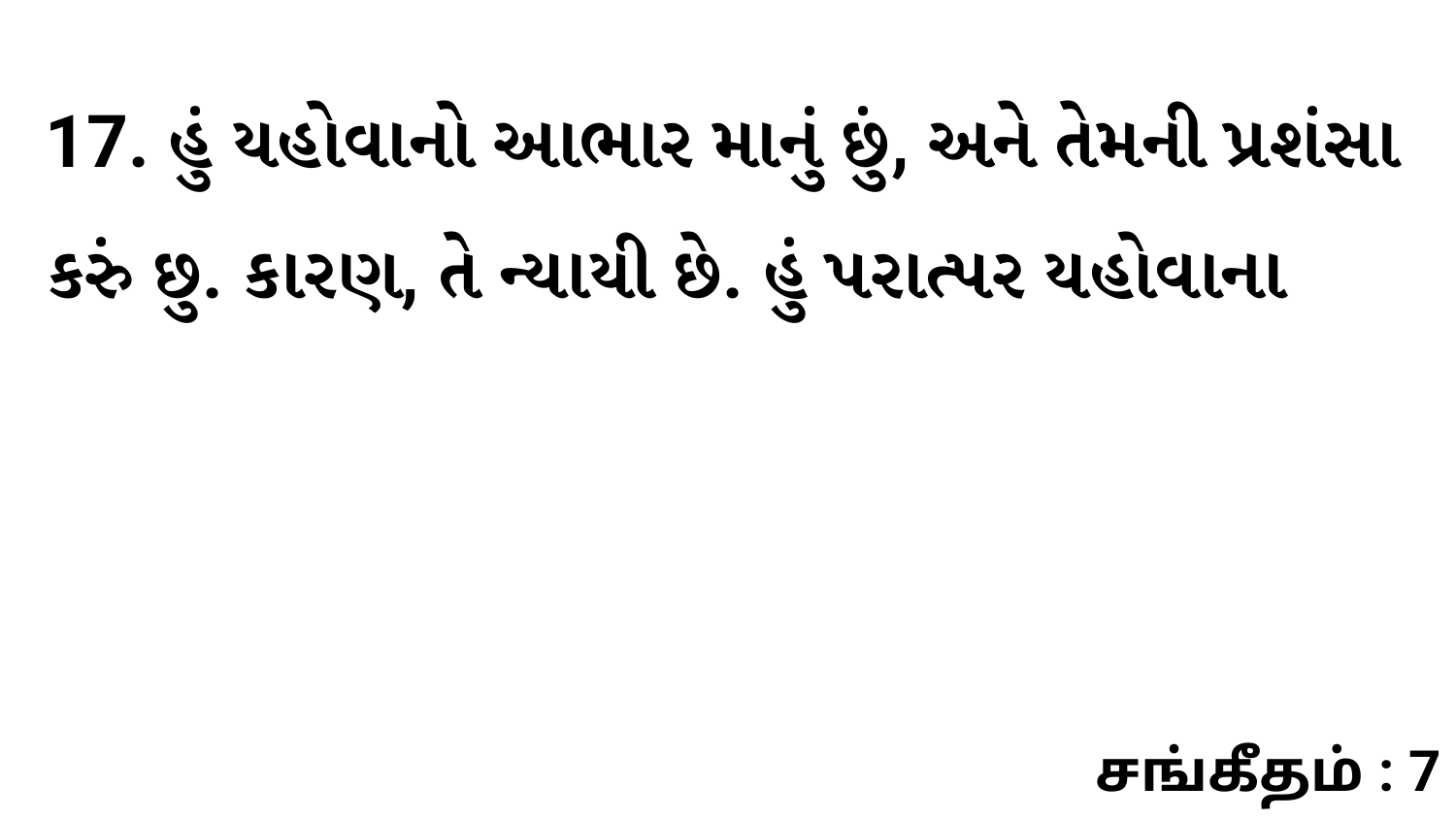

17. હું યહોવાનો આભાર માનું છું, અને તેમની પ્રશંસા કરું છુ. કારણ, તે ન્યાયી છે. હું પરાત્પર યહોવાના
சங்கீதம் : 7